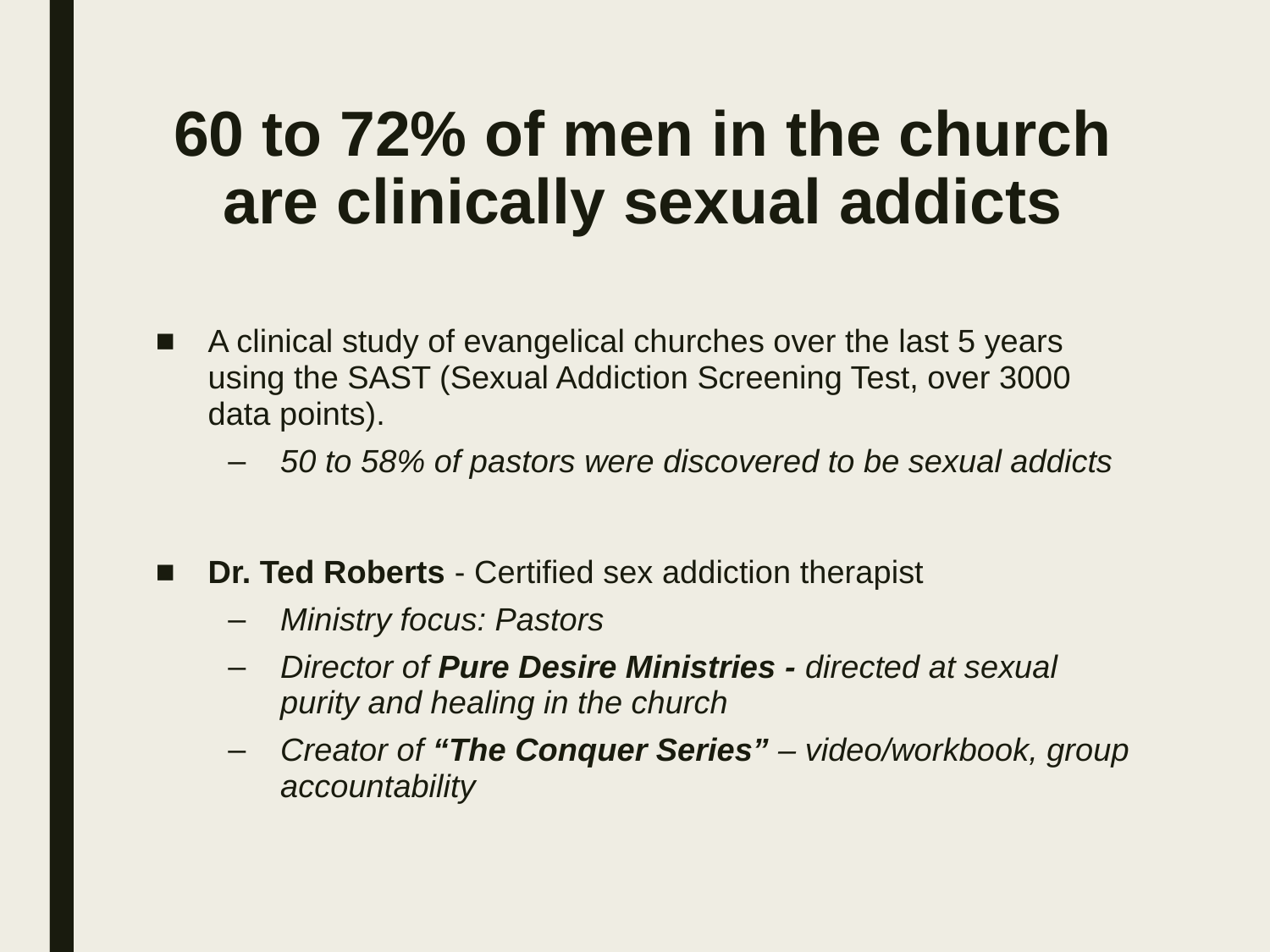

# 60 to 72% of men in the church are clinically sexual addicts
A clinical study of evangelical churches over the last 5 years using the SAST (Sexual Addiction Screening Test, over 3000 data points).
50 to 58% of pastors were discovered to be sexual addicts

Dr. Ted Roberts - Certified sex addiction therapist
Ministry focus: Pastors
Director of Pure Desire Ministries - directed at sexual purity and healing in the church
Creator of “The Conquer Series” – video/workbook, group accountability